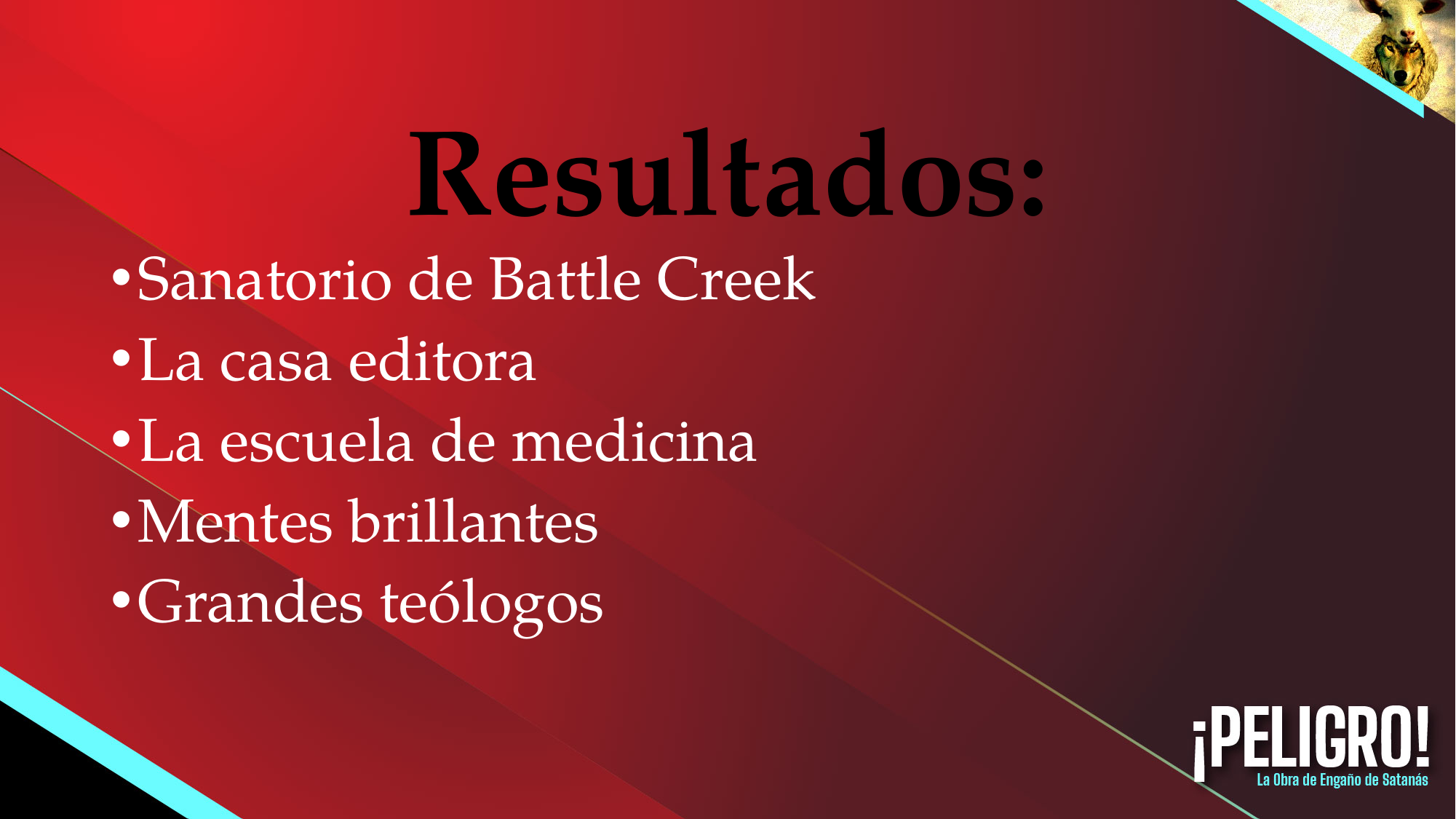

# Resultados:
Sanatorio de Battle Creek
La casa editora
La escuela de medicina
Mentes brillantes
Grandes teólogos